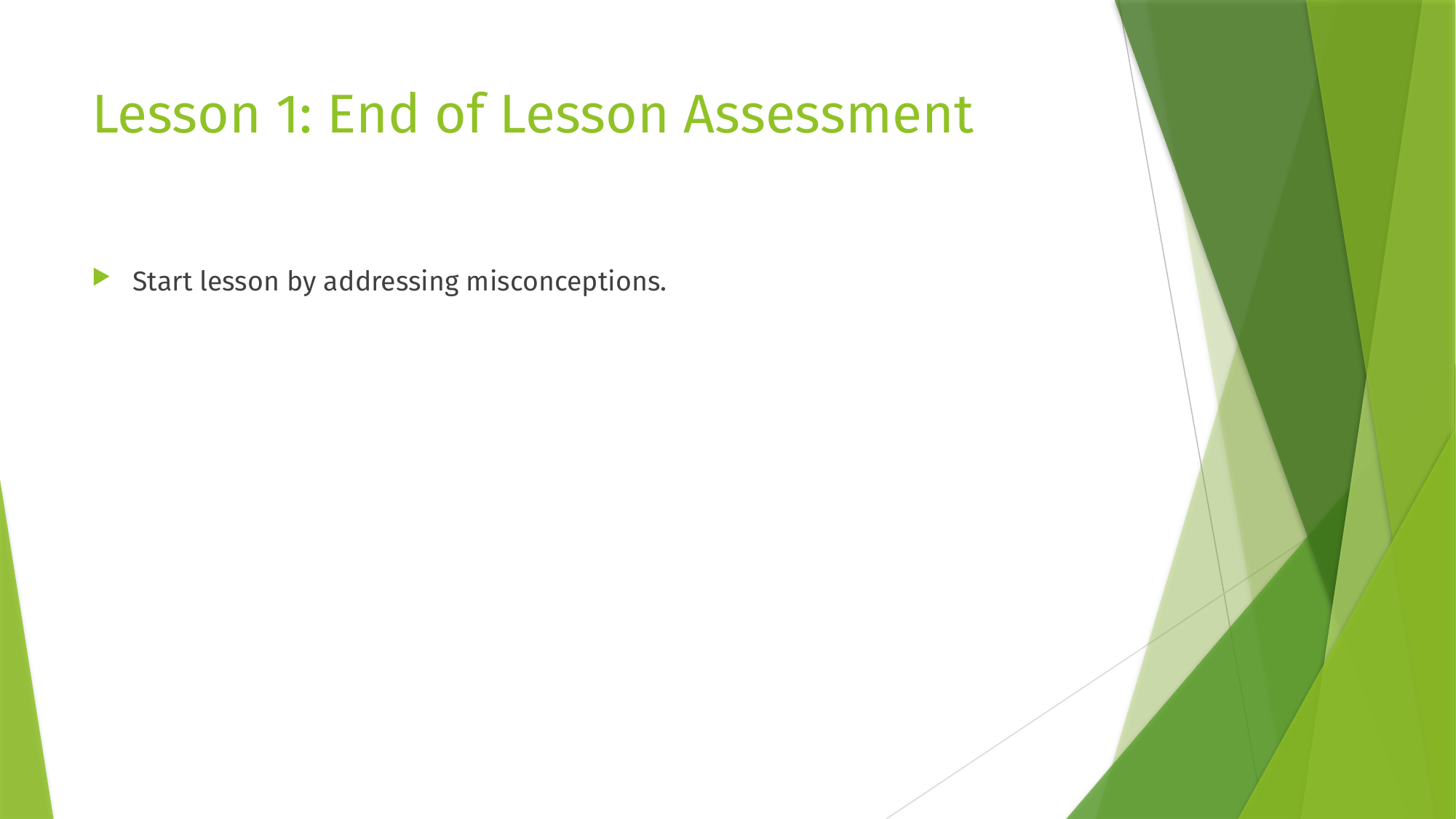

# Lesson 1: End of Lesson Assessment
Start lesson by addressing misconceptions.